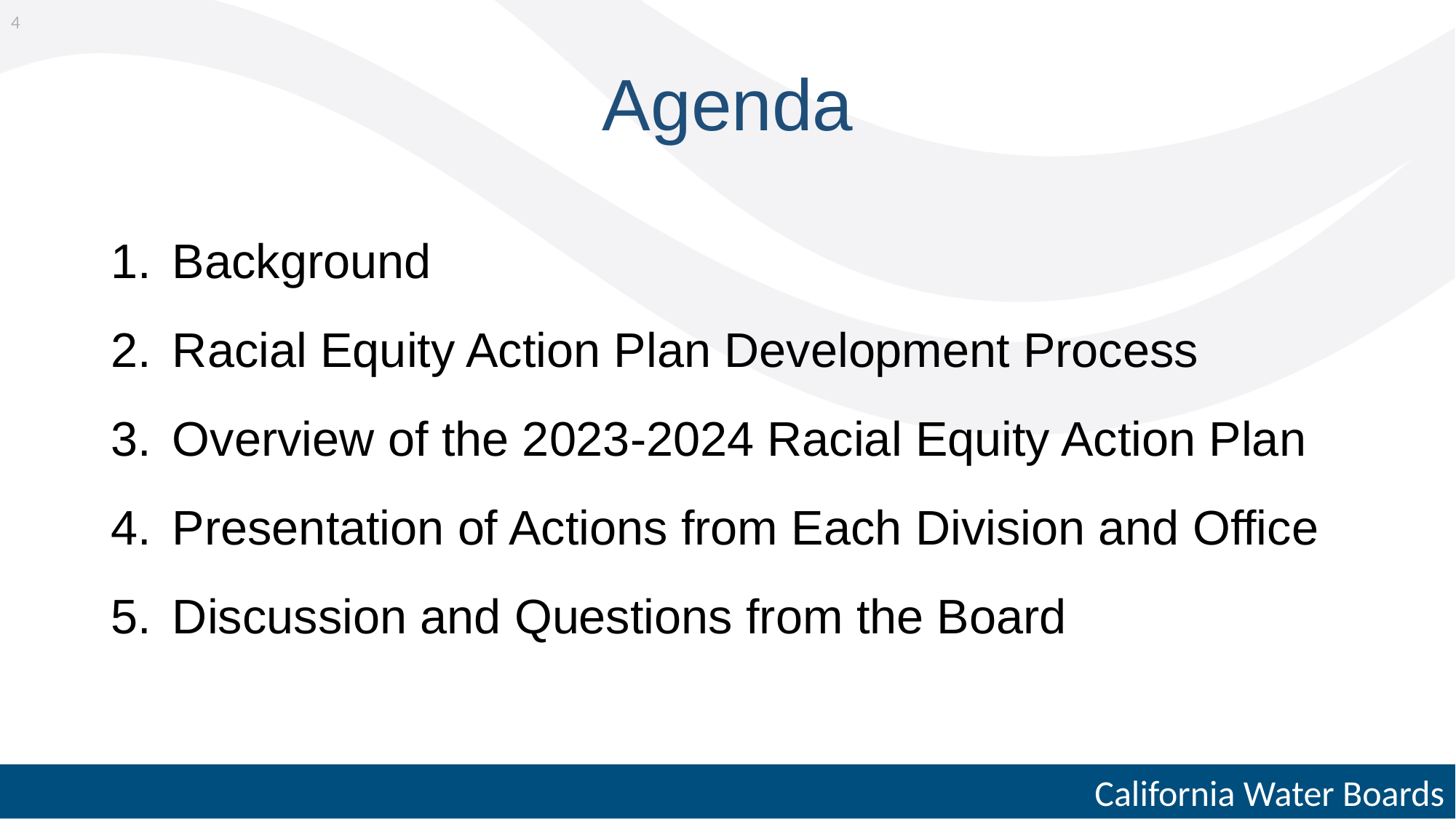

4
# Agenda
Background
Racial Equity Action Plan Development Process
Overview of the 2023-2024 Racial Equity Action Plan
Presentation of Actions from Each Division and Office
Discussion and Questions from the Board